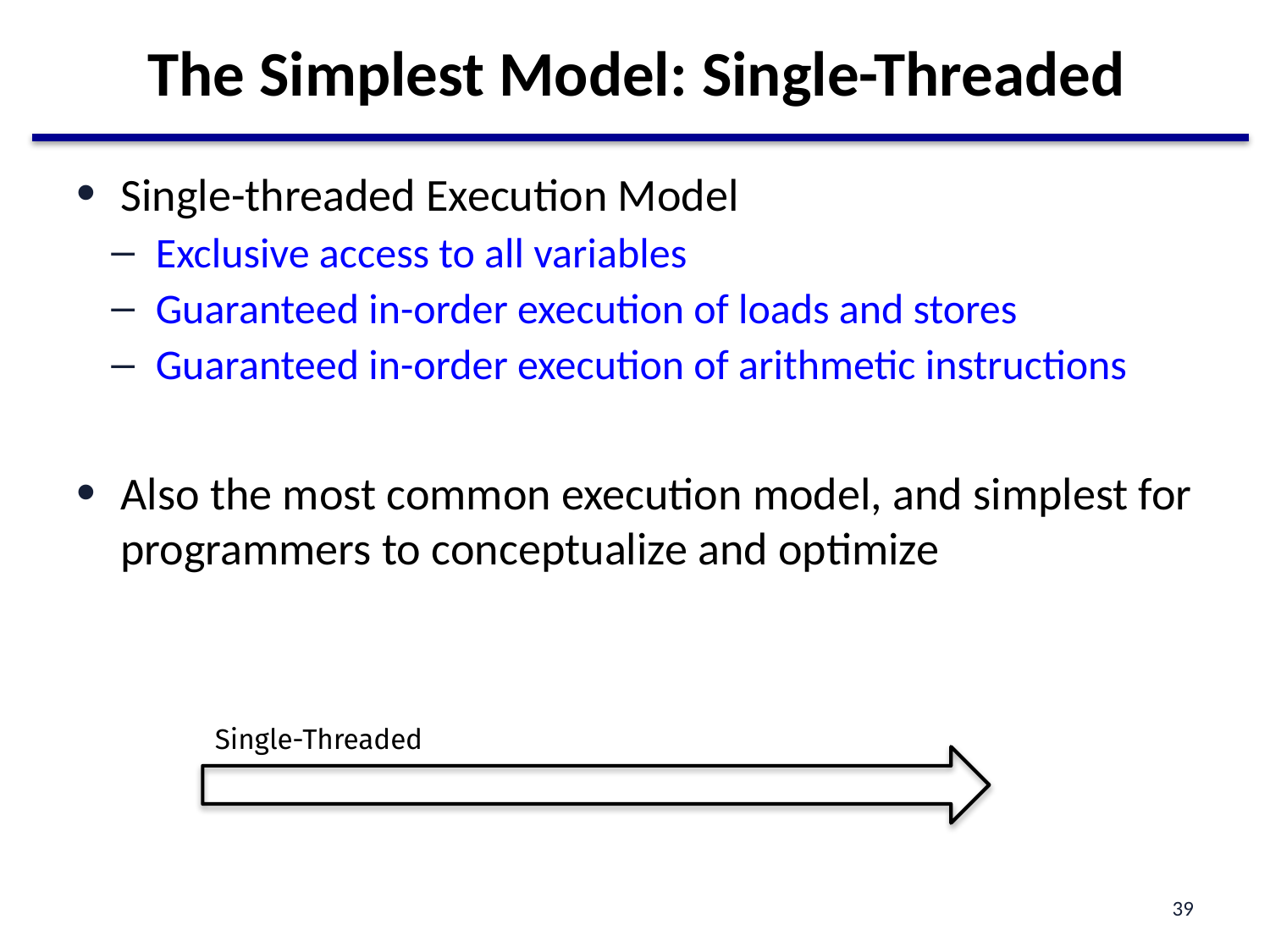

# The Simplest Model: Single-Threaded
Single-threaded Execution Model
Exclusive access to all variables
Guaranteed in-order execution of loads and stores
Guaranteed in-order execution of arithmetic instructions

Also the most common execution model, and simplest for programmers to conceptualize and optimize
Single-Threaded

39